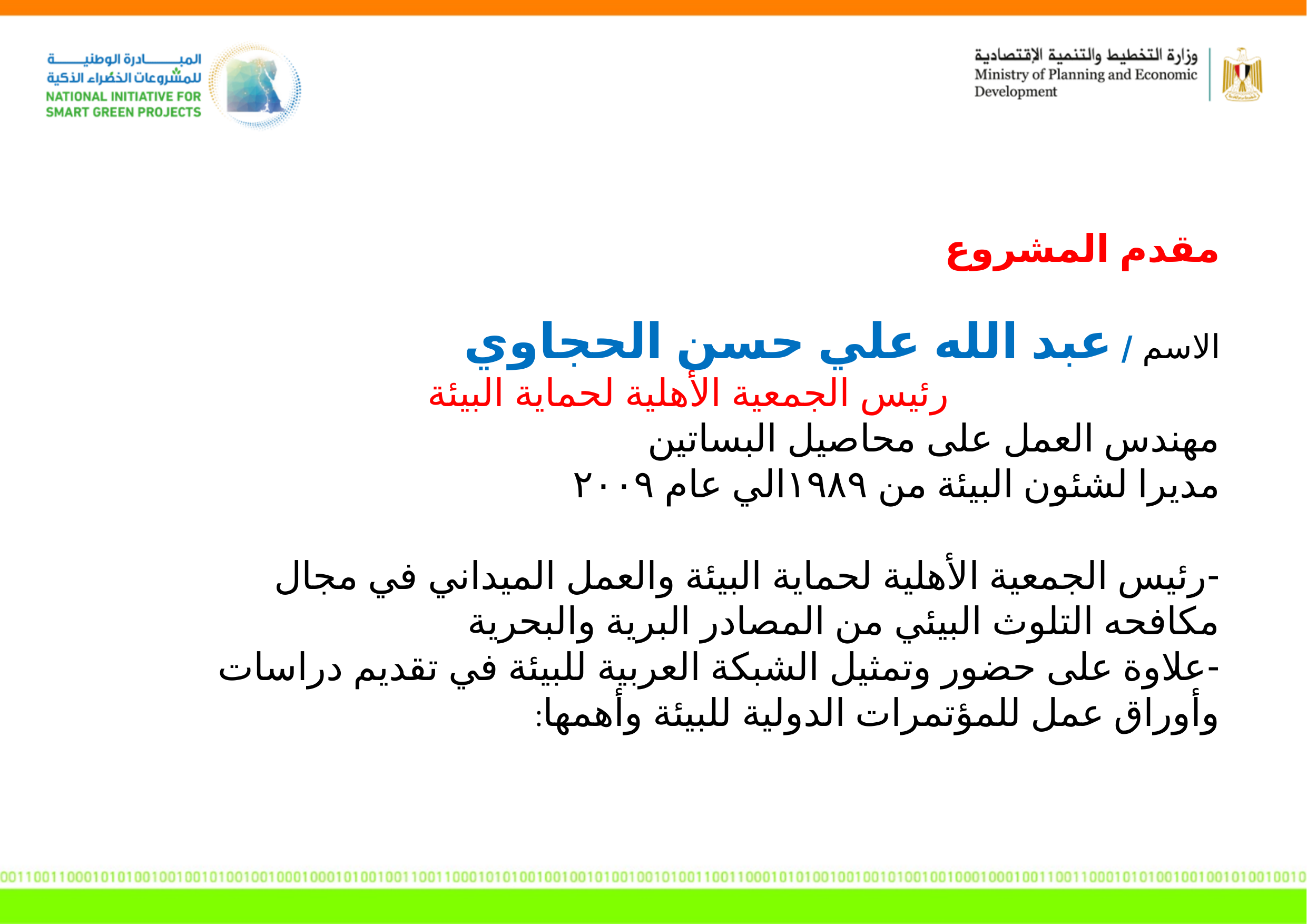

مقدم المشروع

الاسم / عبد الله علي حسن الحجاوي
رئيس الجمعية الأهلية لحماية البيئة
مهندس العمل على محاصيل البساتين
مديرا لشئون البيئة من ١٩٨٩الي عام ٢٠٠٩

-رئيس الجمعية الأهلية لحماية البيئة والعمل الميداني في مجال مكافحه التلوث البيئي من المصادر البرية والبحرية
-علاوة على حضور وتمثيل الشبكة العربية للبيئة في تقديم دراسات وأوراق عمل للمؤتمرات الدولية للبيئة وأهمها: